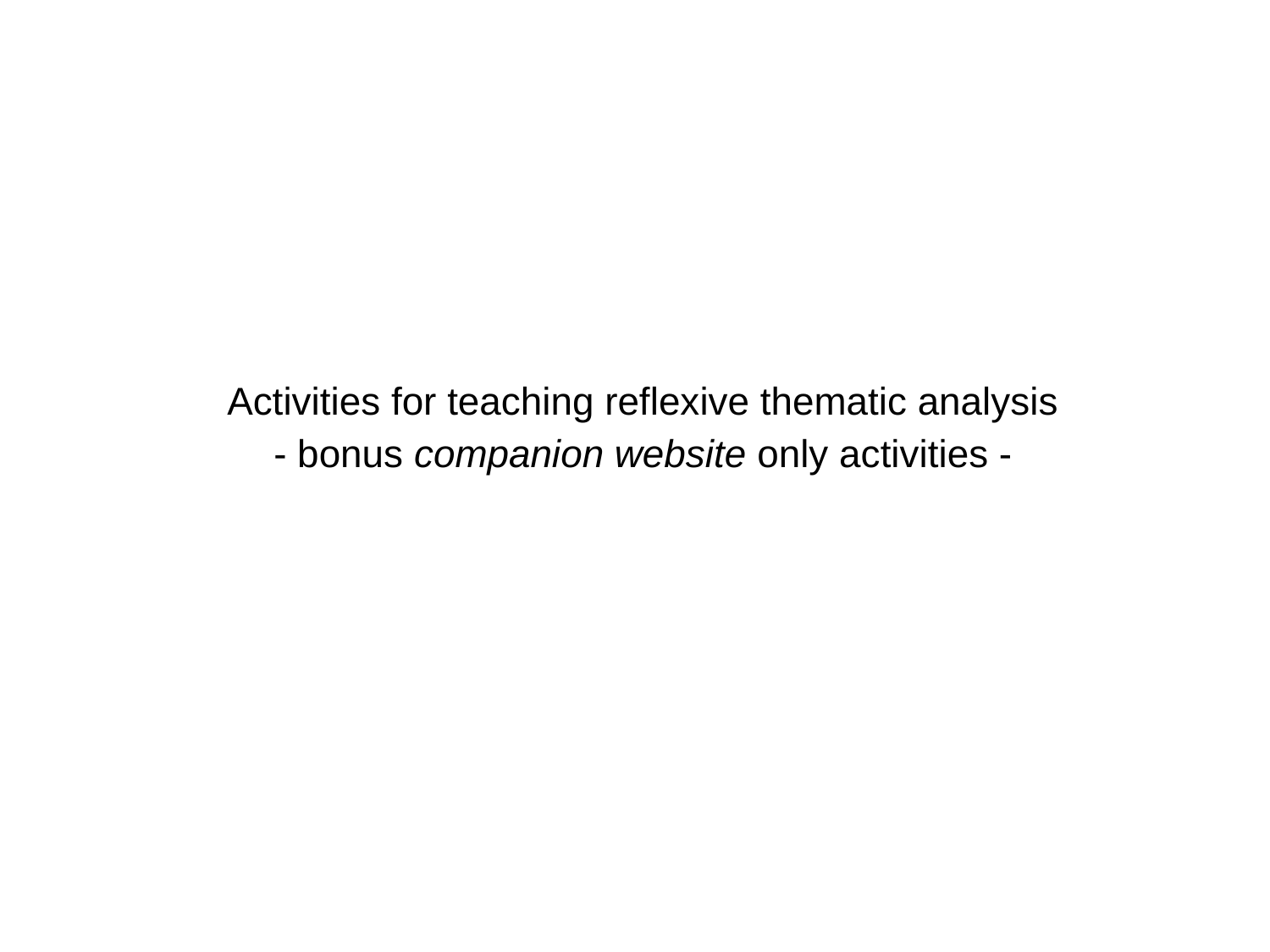

Activities for teaching reflexive thematic analysis
- bonus companion website only activities -